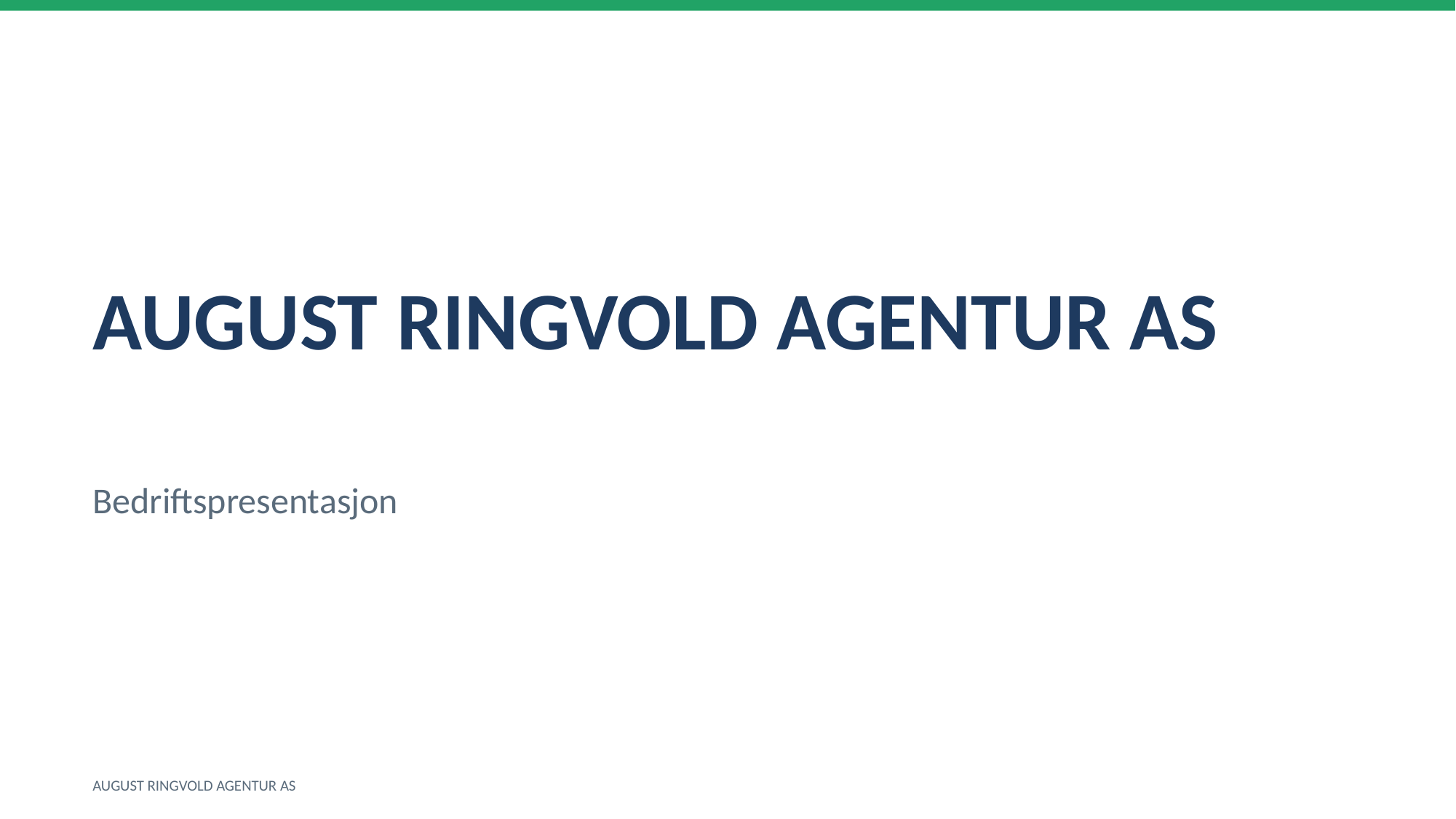

AUGUST RINGVOLD AGENTUR AS
Bedriftspresentasjon
AUGUST RINGVOLD AGENTUR AS